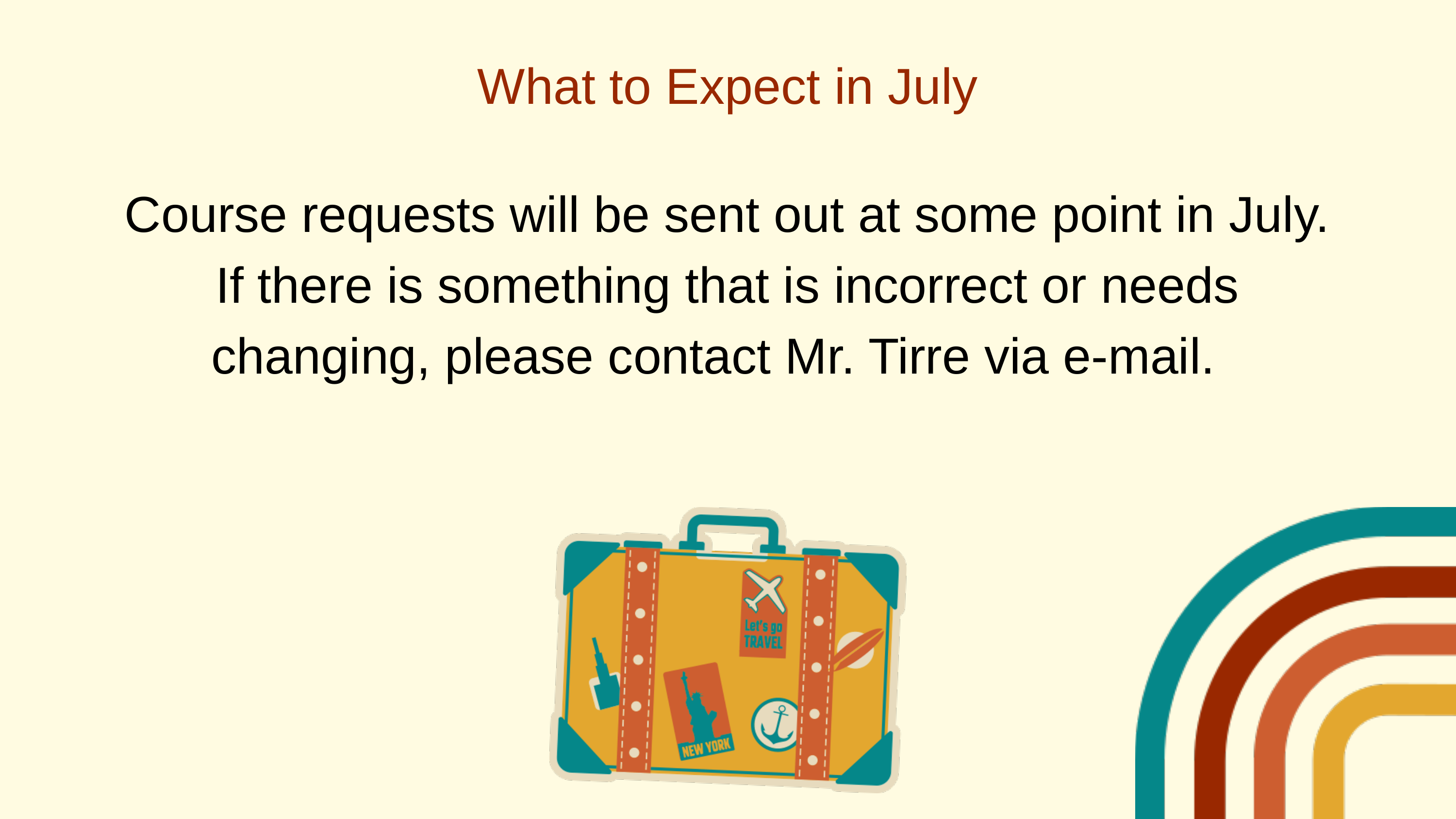

What to Expect in July
Course requests will be sent out at some point in July. If there is something that is incorrect or needs changing, please contact Mr. Tirre via e-mail.